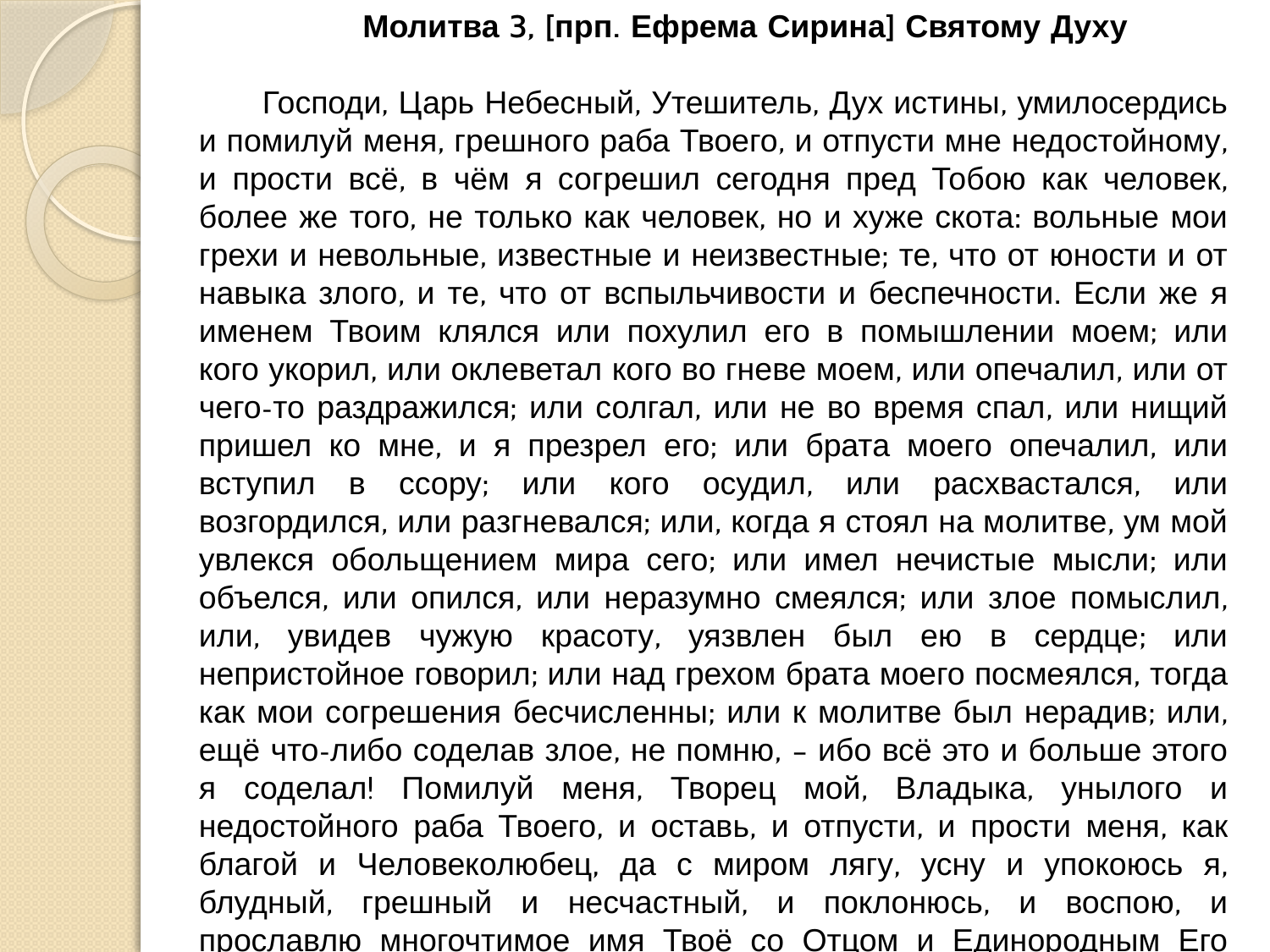

Молитва 3, [прп. Ефрема Сирина] Святому Духу

Господи, Царь Небесный, Утешитель, Дух истины, умилосердись и помилуй меня, грешного раба Твоего, и отпусти мне недостойному, и прости всё, в чём я согрешил сегодня пред Тобою как человек, более же того, не только как человек, но и хуже скота: вольные мои грехи и невольные, известные и неизвестные; те, что от юности и от навыка злого, и те, что от вспыльчивости и беспечности. Если же я именем Твоим клялся или похулил его в помышлении моем; или кого укорил, или оклеветал кого во гневе моем, или опечалил, или от чего-то раздражился; или солгал, или не во время спал, или нищий пришел ко мне, и я презрел его; или брата моего опечалил, или вступил в ссору; или кого осудил, или расхвастался, или возгордился, или разгневался; или, когда я стоял на молитве, ум мой увлекся обольщением мира сего; или имел нечистые мысли; или объелся, или опился, или неразумно смеялся; или злое помыслил, или, увидев чужую красоту, уязвлен был ею в сердце; или непристойное говорил; или над грехом брата моего посмеялся, тогда как мои согрешения бесчисленны; или к молитве был нерадив; или, ещё что-либо соделав злое, не помню, – ибо всё это и больше этого я соделал! Помилуй меня, Творец мой, Владыка, унылого и недостойного раба Твоего, и оставь, и отпусти, и прости меня, как благой и Человеколюбец, да с миром лягу, усну и упокоюсь я, блудный, грешный и несчастный, и поклонюсь, и воспою, и прославлю многочтимое имя Твоё со Отцом и Единородным Его Сыном, ныне, и всегда, и вовеки. Аминь.